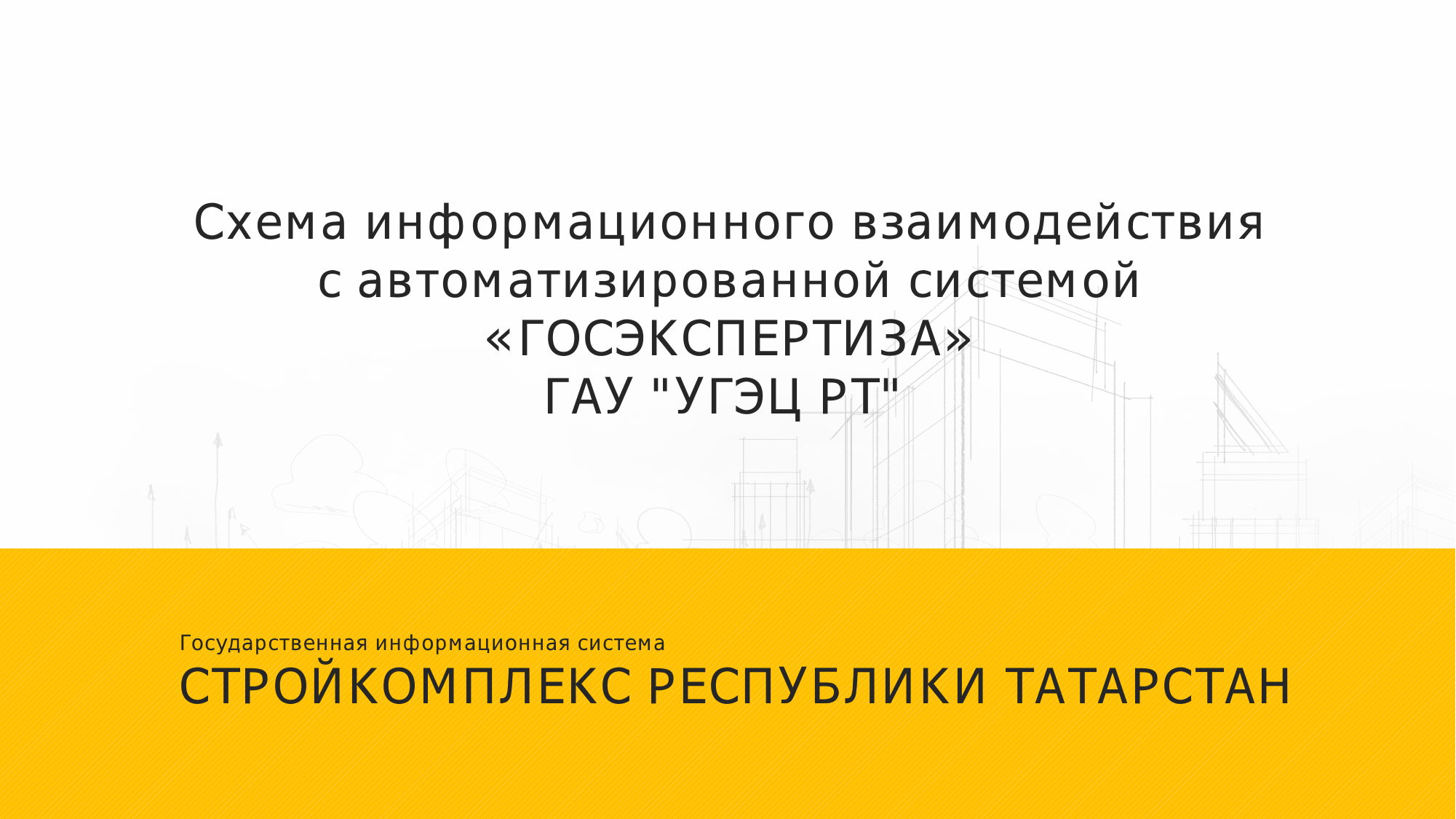

Схема информационного взаимодействия с автоматизированной системой «ГОСЭКСПЕРТИЗА»
ГАУ "УГЭЦ РТ"

Государственная информационная система
СТРОЙКОМПЛЕКС РЕСПУБЛИКИ ТАТАРСТАН